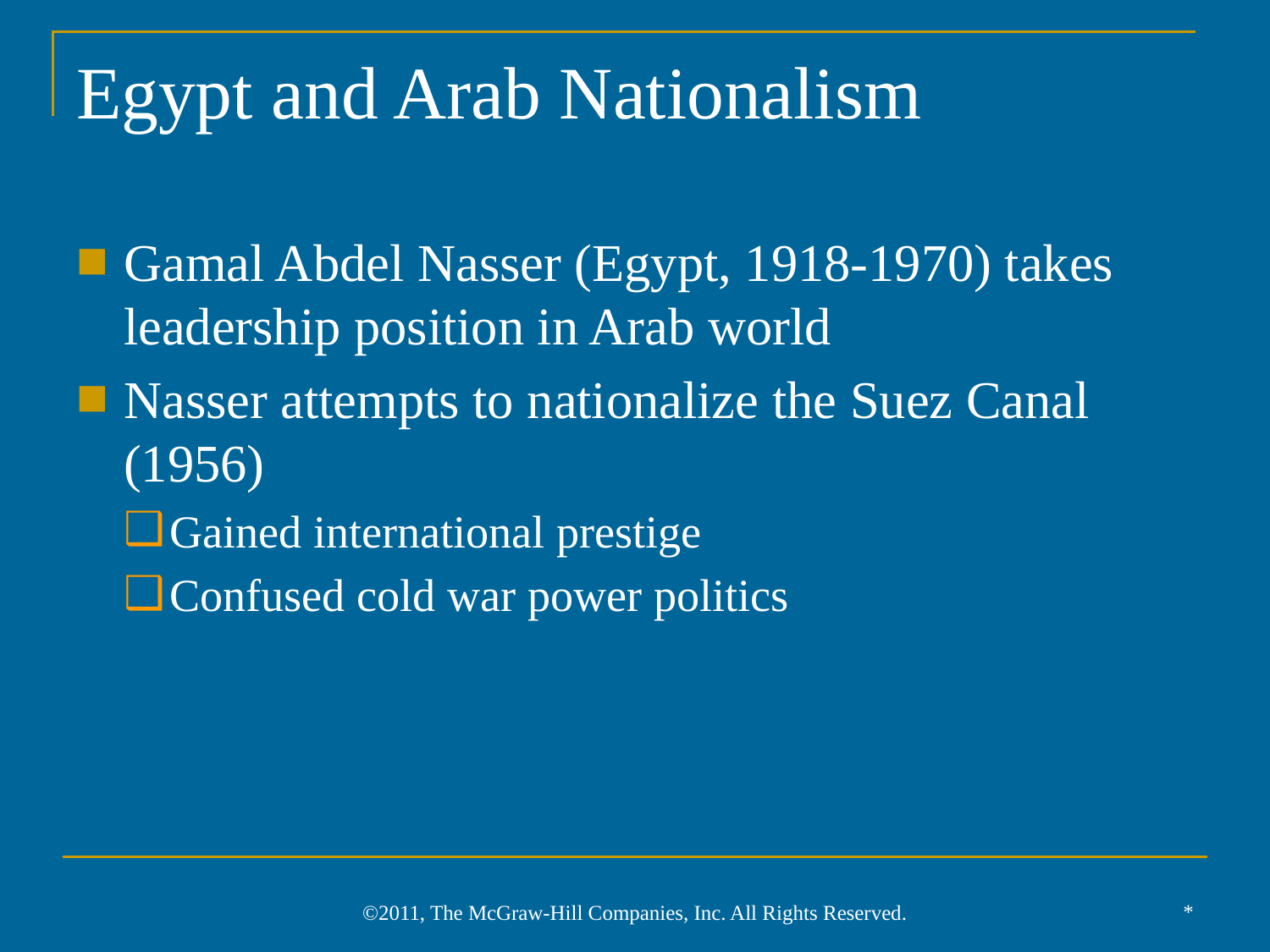

# Egypt and Arab Nationalism
Gamal Abdel Nasser (Egypt, 1918-1970) takes leadership position in Arab world
Nasser attempts to nationalize the Suez Canal (1956)
Gained international prestige
Confused cold war power politics
*
©2011, The McGraw-Hill Companies, Inc. All Rights Reserved.